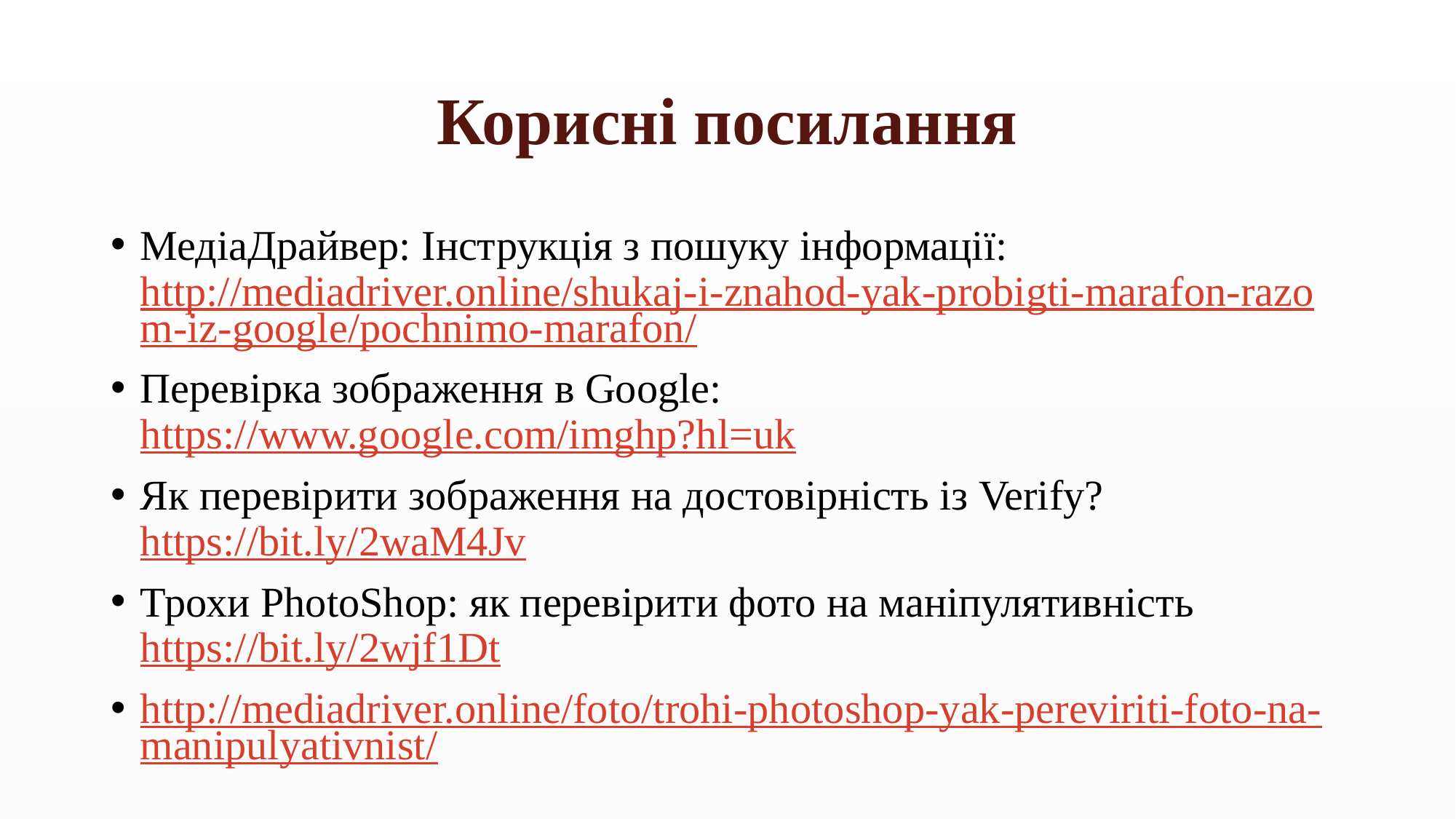

# Корисні посилання
МедіаДрайвер: Інструкція з пошуку інформації: http://mediadriver.online/shukaj-i-znahod-yak-probigti-marafon-razom-iz-google/pochnimo-marafon/
Перевірка зображення в Google: https://www.google.com/imghp?hl=uk
Як перевірити зображення на достовірність із Verify? https://bit.ly/2waM4Jv
Трохи PhotoShop: як перевірити фото на маніпулятивність https://bit.ly/2wjf1Dt
http://mediadriver.online/foto/trohi-photoshop-yak-pereviriti-foto-na-manipulyativnist/